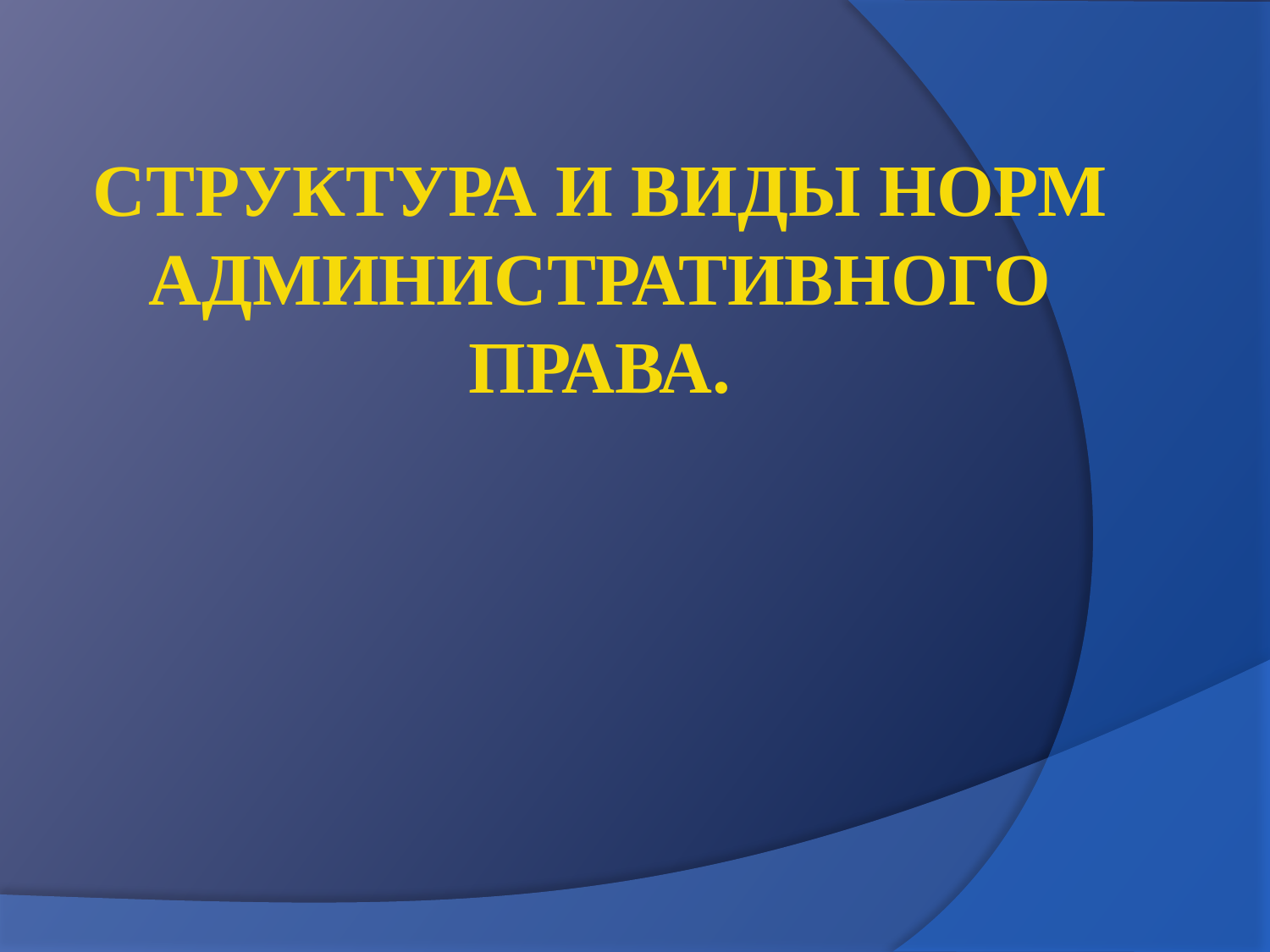

# Структура и виды норм административного права.